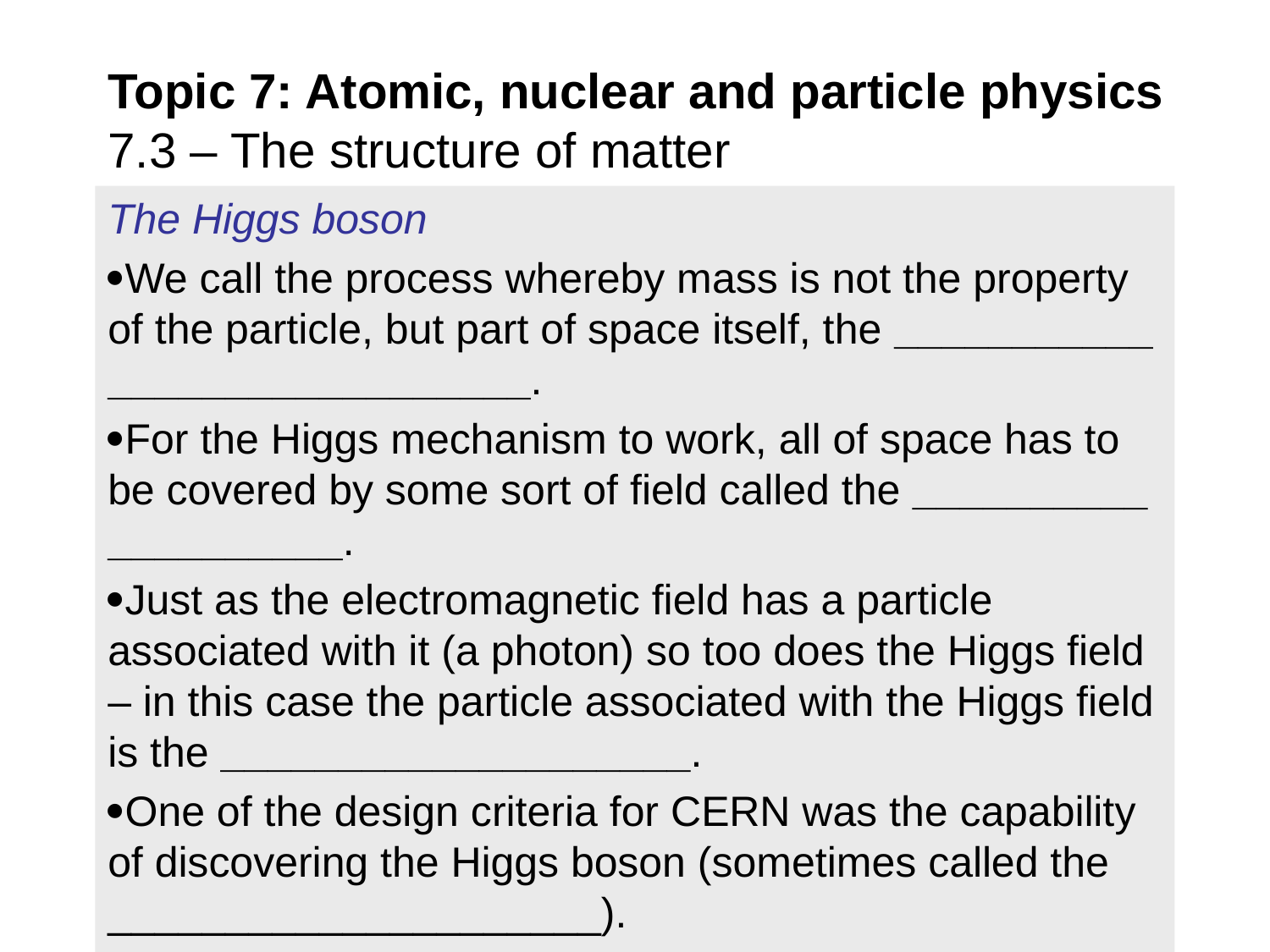

Topic 7: Atomic, nuclear and particle physics
7.3 – The structure of matter
The Higgs boson
•We call the process whereby mass is not the property of the particle, but part of space itself, the ___________ __________________.
•For the Higgs mechanism to work, all of space has to be covered by some sort of field called the __________ __________.
•Just as the electromagnetic field has a particle associated with it (a photon) so too does the Higgs field – in this case the particle associated with the Higgs field is the ____________________.
•One of the design criteria for CERN was the capability of discovering the Higgs boson (sometimes called the _____________________).